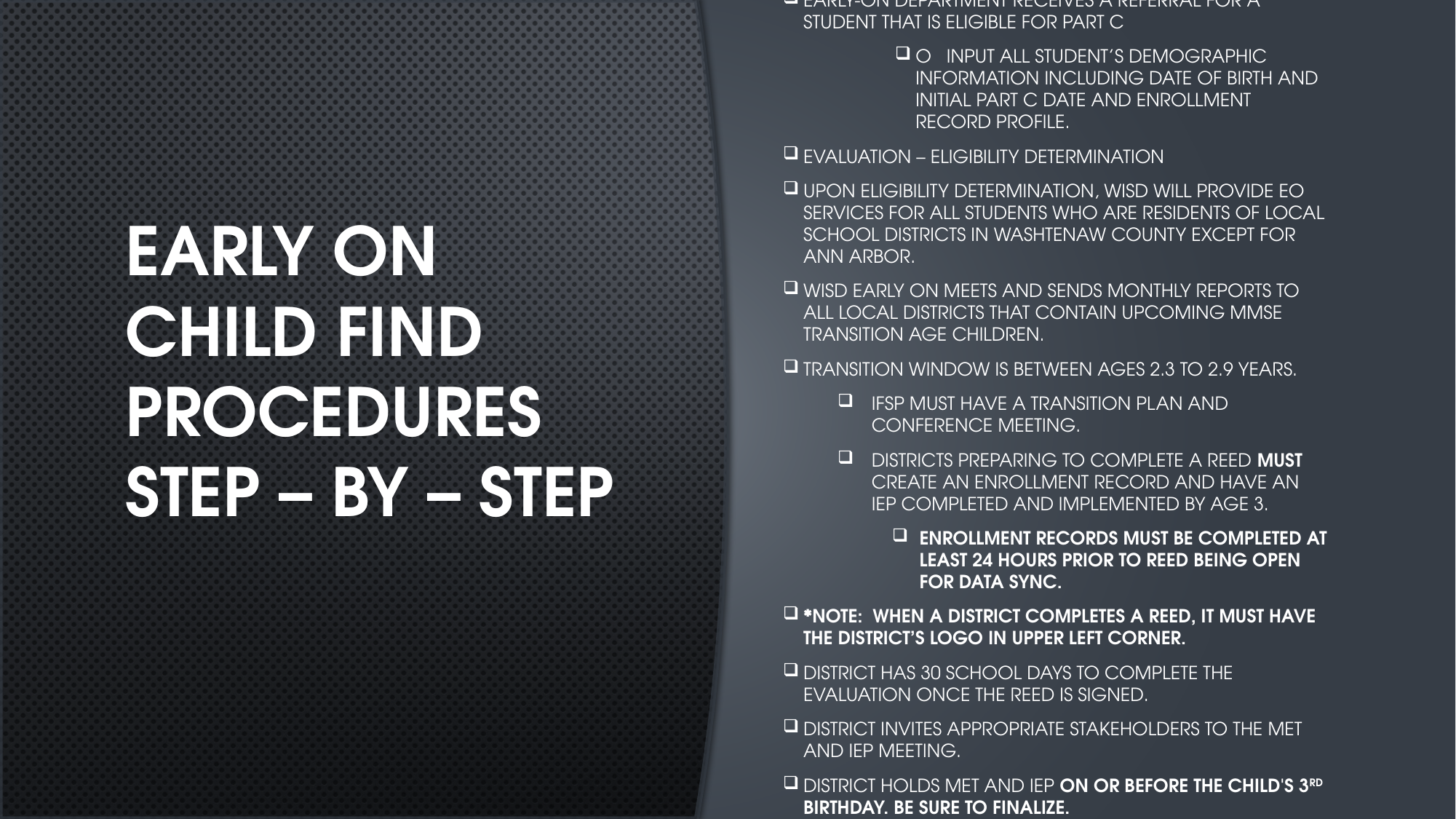

Early-On Department receives a referral for a student that is eligible for Part C
o   Input all student’s demographic information including date of birth and initial Part C date AND Enrollment Record Profile.
Evaluation – Eligibility Determination
Upon eligibility determination, WISD will provide EO services for all students who are residents of local school districts in Washtenaw County except for Ann Arbor.
WISD Early On meets and sends monthly reports to all local districts that contain upcoming MMSE transition age children.
Transition window is between ages 2.3 to 2.9 years.
IFSP must have a transition plan and conference meeting.
Districts preparing to complete a REED MUST create an enrollment record and have an IEP completed and implemented by age 3.
Enrollment records must be completed at least 24 hours prior to REED being open for data sync.
*NOTE:  WHEN A DISTRICT COMPLETES A REED, IT MUST HAVE THE DISTRICT’S LOGO IN UPPER LEFT CORNER.
District has 30 school days to complete the evaluation once the REED is signed.
District invites appropriate stakeholders to the MET and IEP meeting.
District holds MET and IEP on or before the child's 3rd birthday. Be sure to finalize.
# Early On Child Find Procedures Step – by – Step